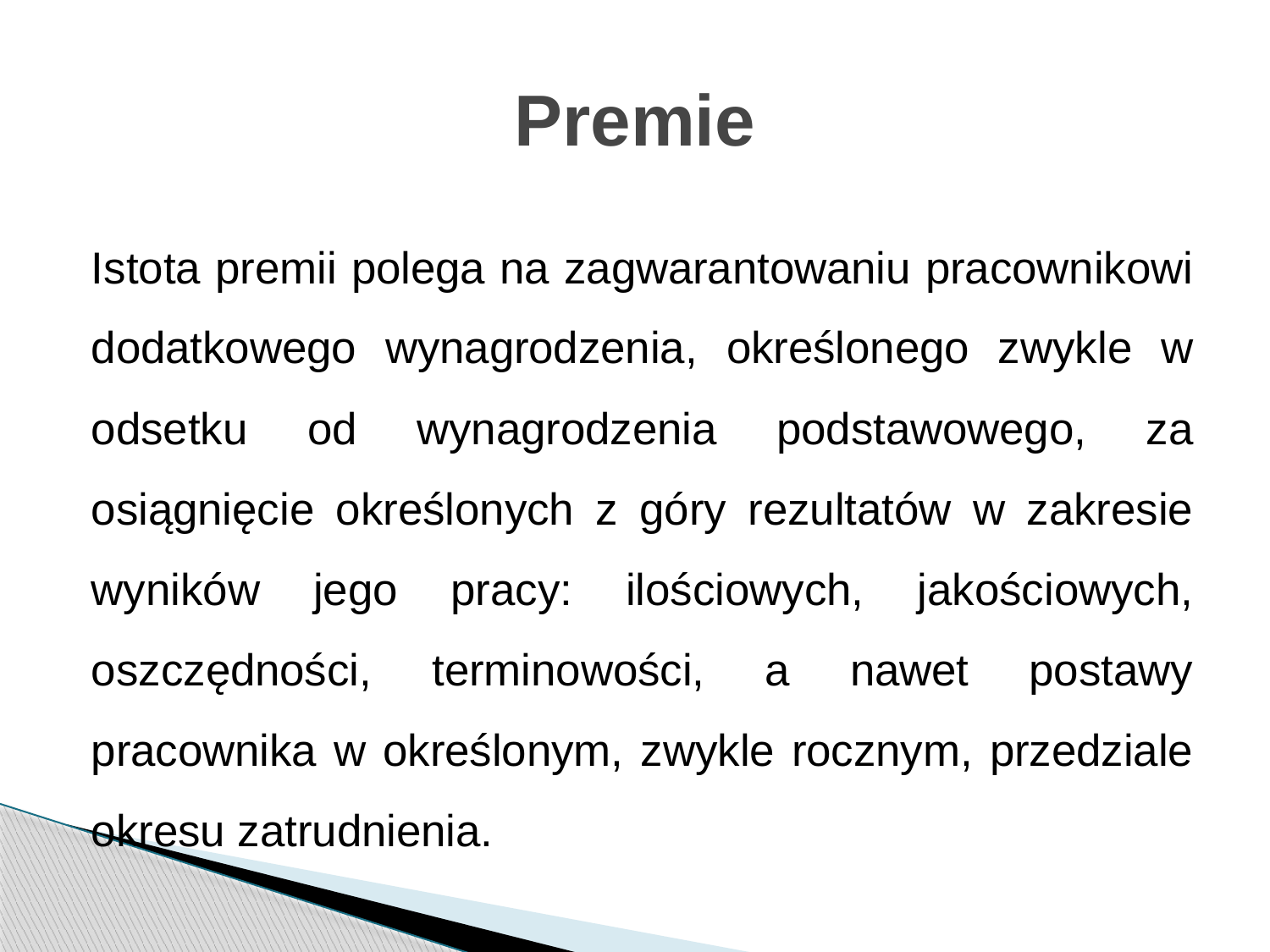

# Premie
Istota premii polega na zagwarantowaniu pracownikowi dodatkowego wynagrodzenia, określonego zwykle w odsetku od wynagrodzenia podstawowego, za osiągnięcie określonych z góry rezultatów w zakresie wyników jego pracy: ilościowych, jakościowych, oszczędności, terminowości, a nawet postawy pracownika w określonym, zwykle rocznym, przedziale okresu zatrudnienia.